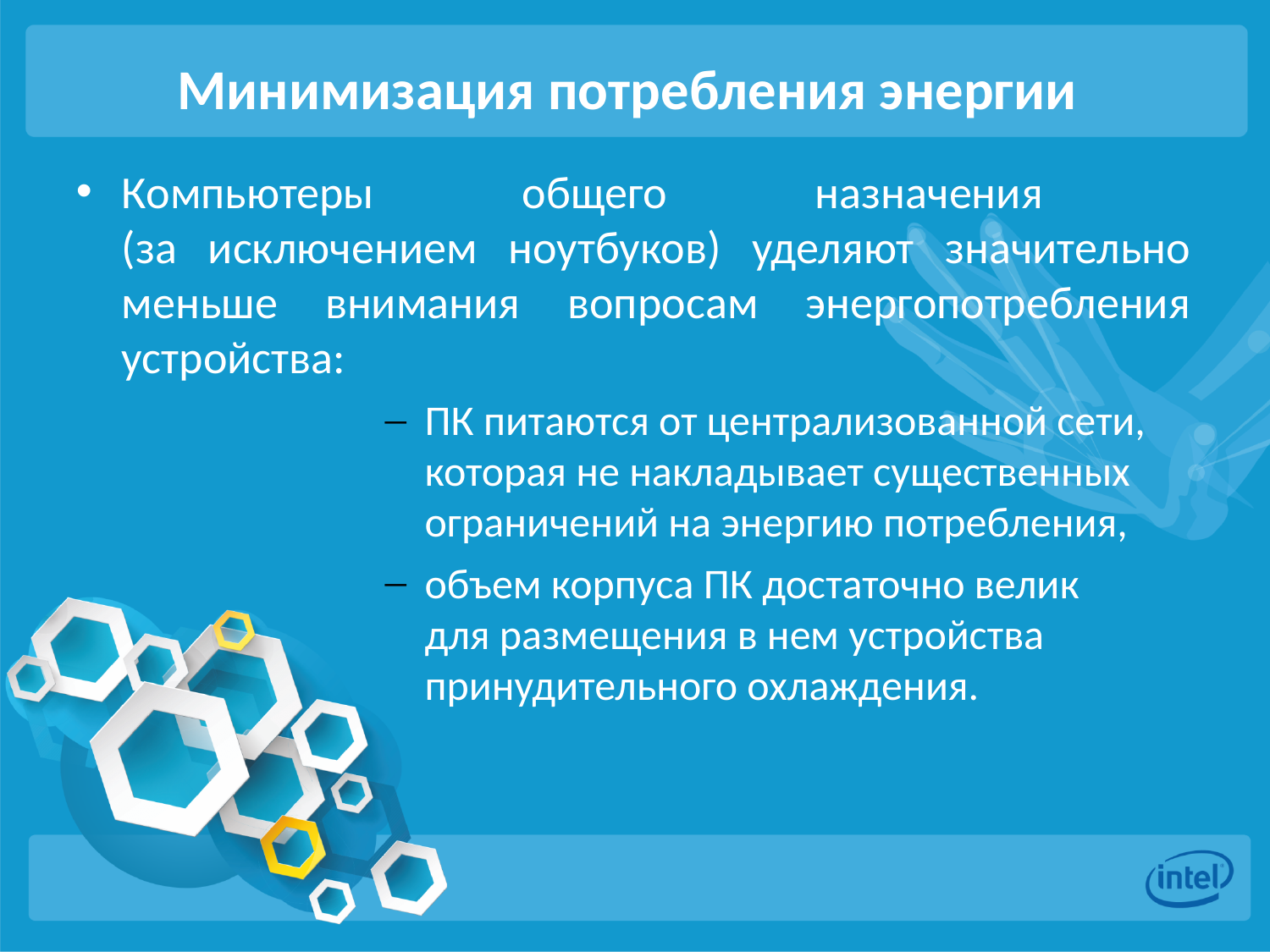

# Минимизация потребления энергии
Компьютеры общего назначения
(за исключением ноутбуков) уделяют значительно меньше внимания вопросам энергопотребления устройства:
ПК питаются от централизованной сети, которая не накладывает существенных ограничений на энергию потребления,
объем корпуса ПК достаточно велик
для размещения в нем устройства принудительного охлаждения.